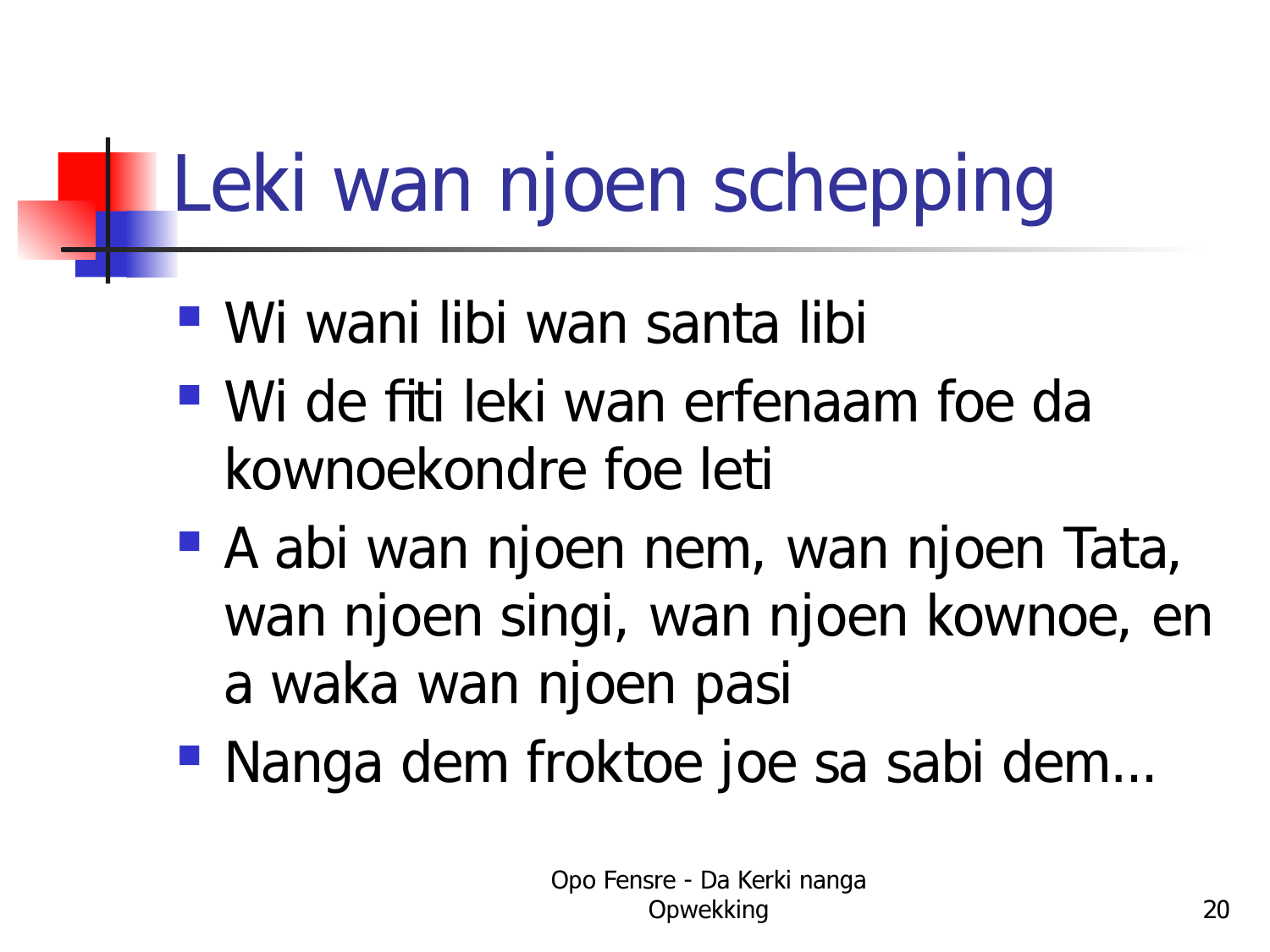

# Leki wan njoen schepping
Wi wani libi wan santa libi
Wi de fiti leki wan erfenaam foe da kownoekondre foe leti
A abi wan njoen nem, wan njoen Tata, wan njoen singi, wan njoen kownoe, en a waka wan njoen pasi
Nanga dem froktoe joe sa sabi dem…
Opo Fensre - Da Kerki nanga Opwekking
20